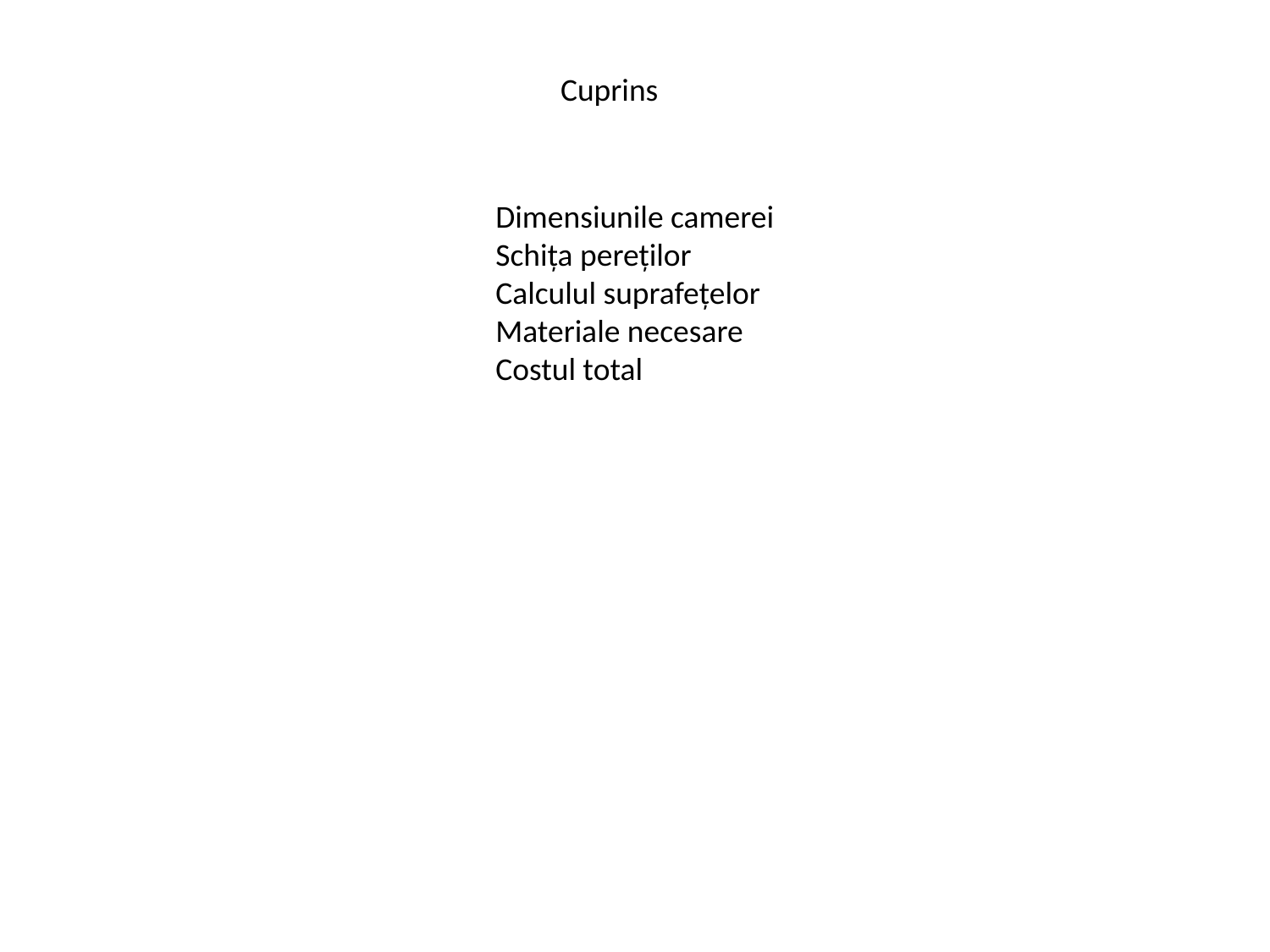

#
Cuprins
Dimensiunile camerei
Schița pereților
Calculul suprafețelor
Materiale necesare
Costul total